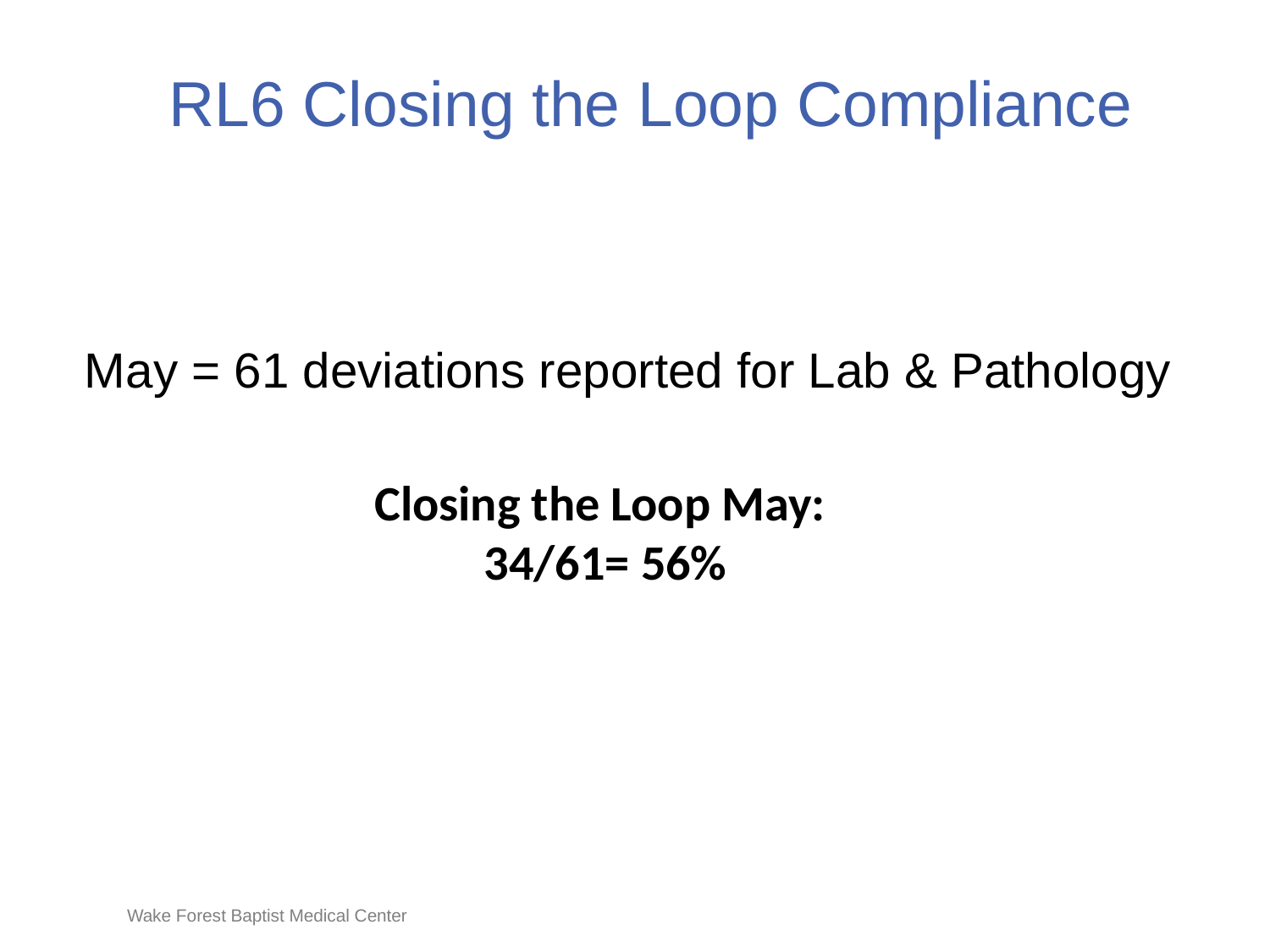

# RL6 Closing the Loop Compliance
May = 61 deviations reported for Lab & Pathology
Closing the Loop May:
34/61= 56%